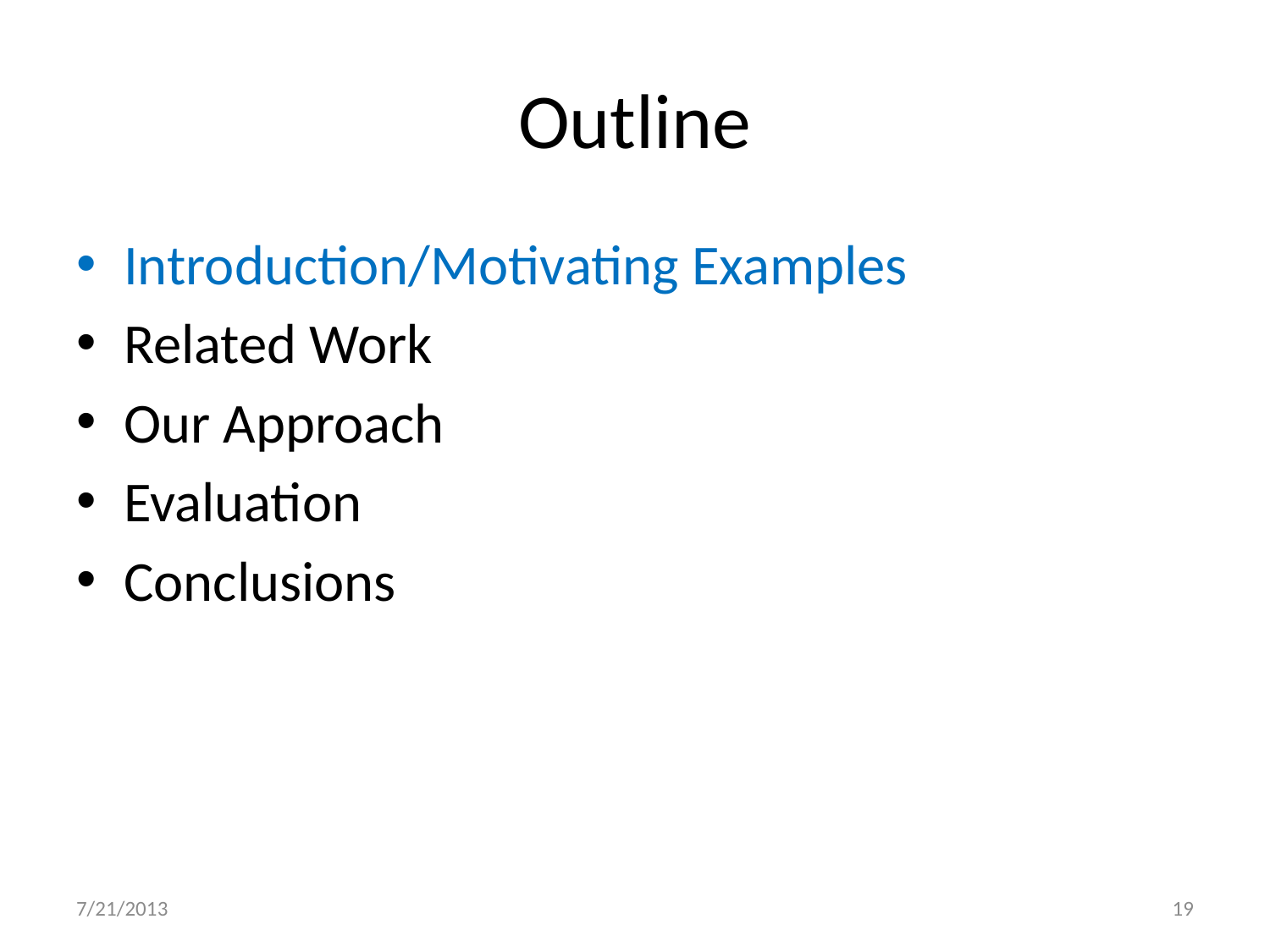

# Outline
Introduction/Motivating Examples
Related Work
Our Approach
Evaluation
Conclusions
7/21/2013
19